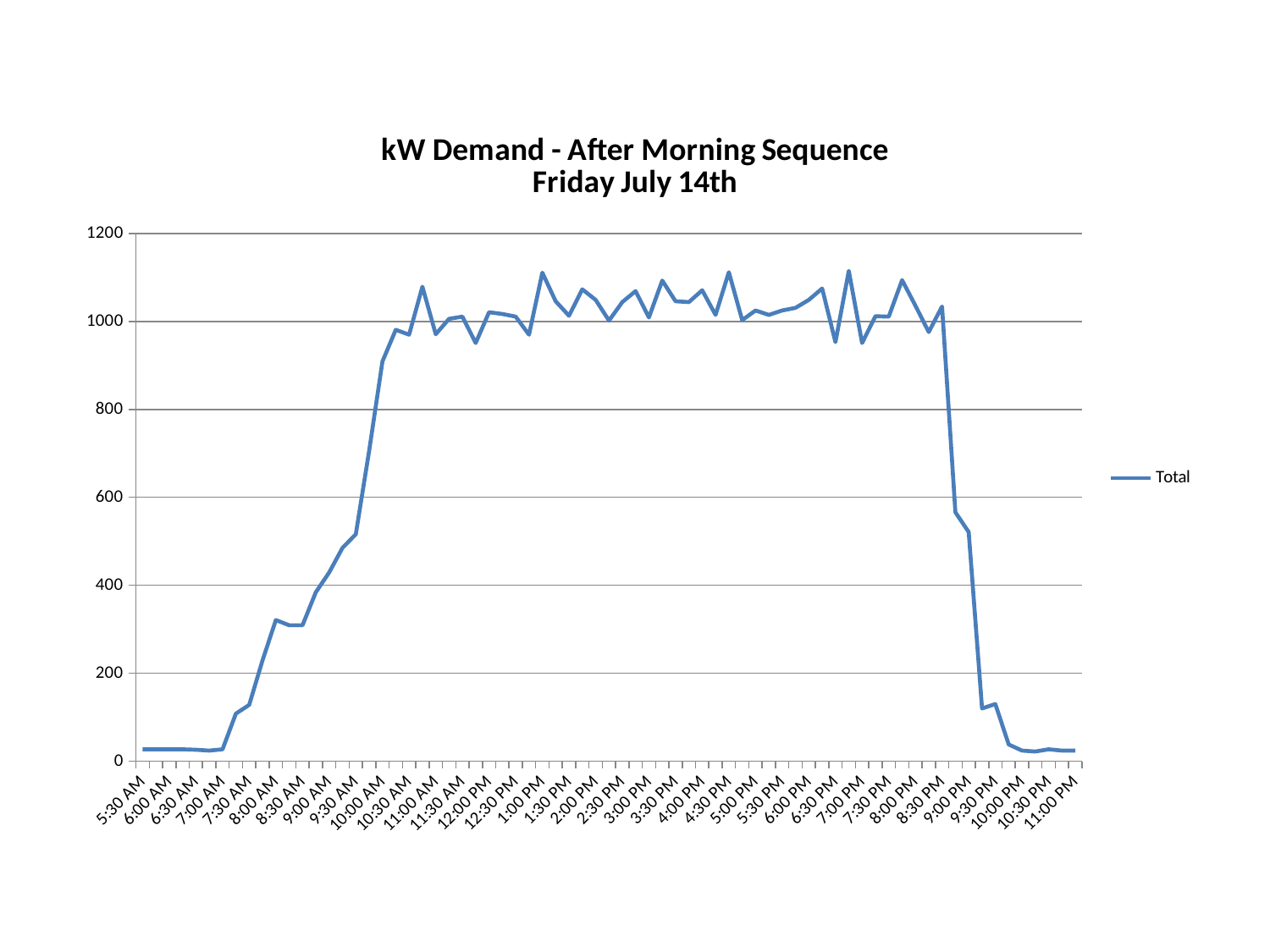

### Chart: kW Demand - After Morning Sequence
Friday July 14th

| Category | Total |
|---|---|
| 5:30 AM | 27.0 |
| 5:45 AM | 27.0 |
| 6:00 AM | 27.0 |
| 6:15 AM | 27.0 |
| 6:30 AM | 26.0 |
| 6:45 AM | 24.0 |
| 7:00 AM | 27.0 |
| 7:15 AM | 108.0 |
| 7:30 AM | 128.0 |
| 7:45 AM | 229.0 |
| 8:00 AM | 321.0 |
| 8:15 AM | 309.0 |
| 8:30 AM | 309.0 |
| 8:45 AM | 384.0 |
| 9:00 AM | 429.0 |
| 9:15 AM | 485.0 |
| 9:30 AM | 516.0 |
| 9:45 AM | 705.0 |
| 10:00 AM | 909.0 |
| 10:15 AM | 981.0 |
| 10:30 AM | 970.0 |
| 10:45 AM | 1079.0 |
| 11:00 AM | 971.0 |
| 11:15 AM | 1006.0 |
| 11:30 AM | 1011.0 |
| 11:45 AM | 951.0 |
| 12:00 PM | 1021.0 |
| 12:15 PM | 1017.0 |
| 12:30 PM | 1011.0 |
| 12:45 PM | 970.0 |
| 1:00 PM | 1111.0 |
| 1:15 PM | 1046.0 |
| 1:30 PM | 1013.0 |
| 1:45 PM | 1073.0 |
| 2:00 PM | 1049.0 |
| 2:15 PM | 1002.0 |
| 2:30 PM | 1044.0 |
| 2:45 PM | 1069.0 |
| 3:00 PM | 1009.0 |
| 3:15 PM | 1093.0 |
| 3:30 PM | 1046.0 |
| 3:45 PM | 1044.0 |
| 4:00 PM | 1071.0 |
| 4:15 PM | 1015.0 |
| 4:30 PM | 1112.0 |
| 4:45 PM | 1003.0 |
| 5:00 PM | 1025.0 |
| 5:15 PM | 1015.0 |
| 5:30 PM | 1025.0 |
| 5:45 PM | 1031.0 |
| 6:00 PM | 1049.0 |
| 6:15 PM | 1075.0 |
| 6:30 PM | 953.0 |
| 6:45 PM | 1115.0 |
| 7:00 PM | 951.0 |
| 7:15 PM | 1012.0 |
| 7:30 PM | 1011.0 |
| 7:45 PM | 1094.0 |
| 8:00 PM | 1036.0 |
| 8:15 PM | 976.0 |
| 8:30 PM | 1034.0 |
| 8:45 PM | 566.0 |
| 9:00 PM | 521.0 |
| 9:15 PM | 120.0 |
| 9:30 PM | 130.0 |
| 9:45 PM | 38.0 |
| 10:00 PM | 24.0 |
| 10:15 PM | 22.0 |
| 10:30 PM | 27.0 |
| 10:45 PM | 24.0 |
| 11:00 PM | 24.0 |